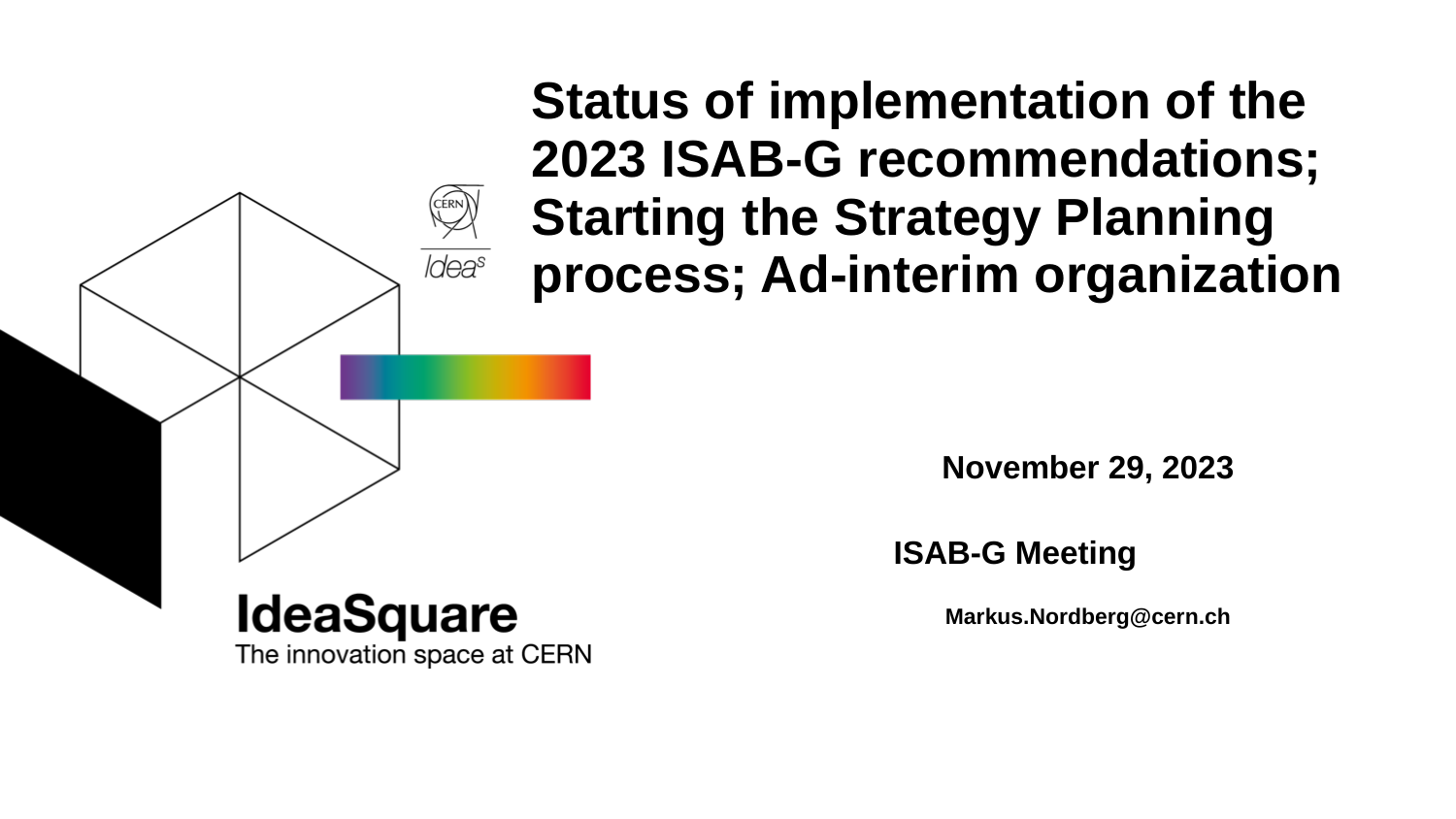

# Status of implementation of the 2023 ISAB-G recommendations; Starting the Strategy Planning process; Ad-interim organization
	November 29, 2023

ISAB-G Meeting

	Markus.Nordberg@cern.ch